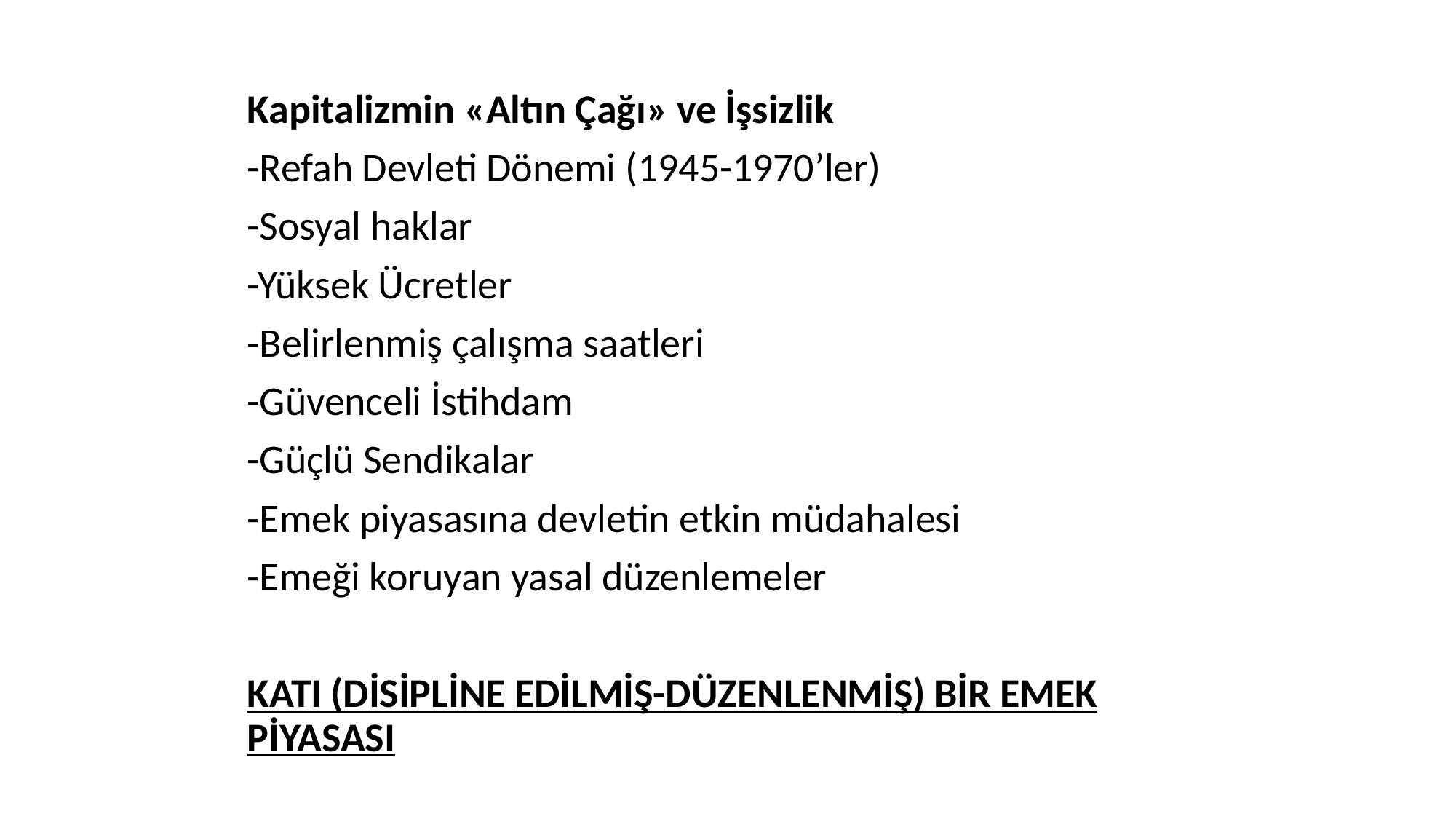

Kapitalizmin «Altın Çağı» ve İşsizlik
-Refah Devleti Dönemi (1945-1970’ler)
-Sosyal haklar
-Yüksek Ücretler
-Belirlenmiş çalışma saatleri
-Güvenceli İstihdam
-Güçlü Sendikalar
-Emek piyasasına devletin etkin müdahalesi
-Emeği koruyan yasal düzenlemeler

KATI (DİSİPLİNE EDİLMİŞ-DÜZENLENMİŞ) BİR EMEK PİYASASI